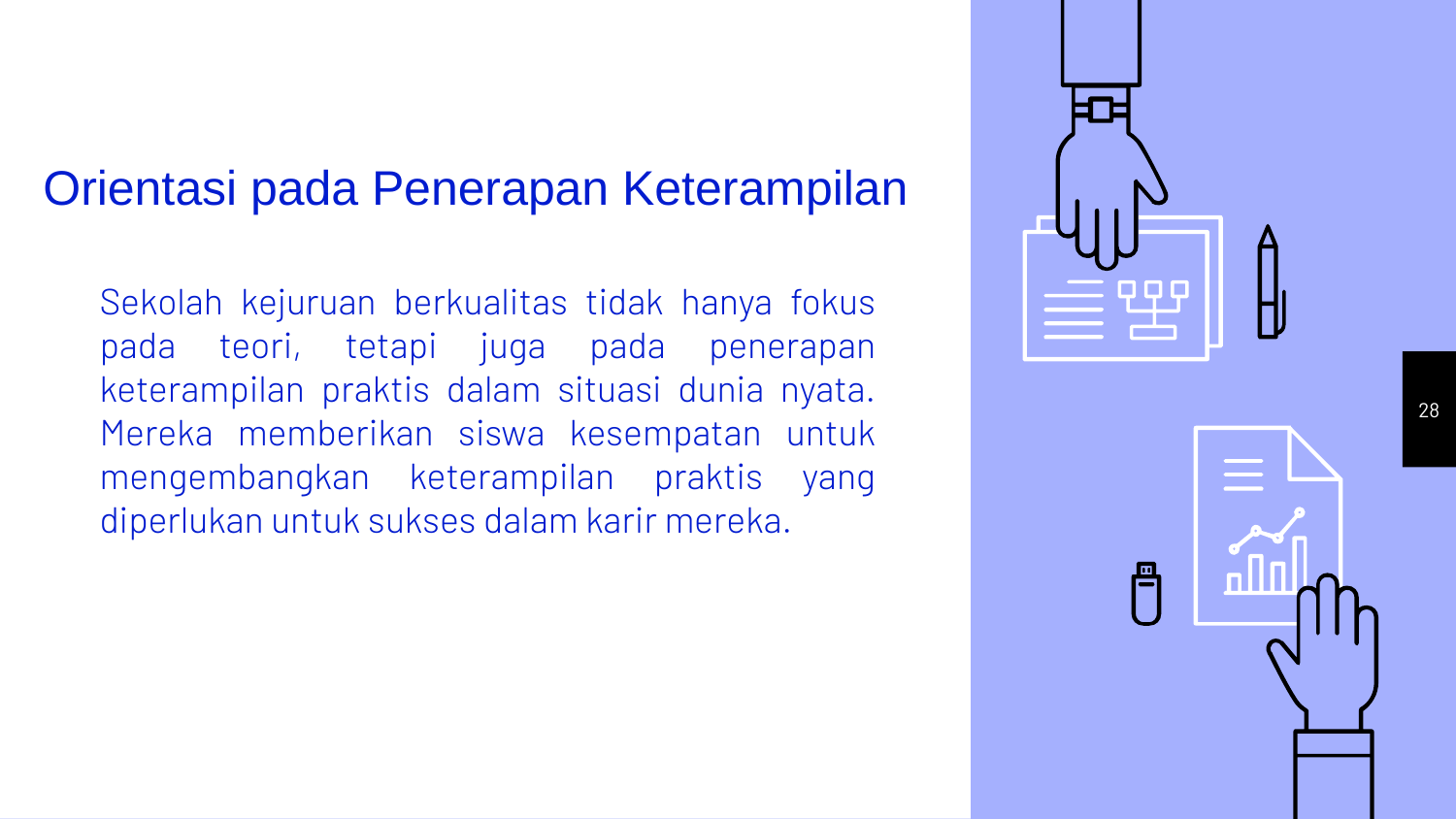

# Orientasi pada Penerapan Keterampilan
Sekolah kejuruan berkualitas tidak hanya fokus pada teori, tetapi juga pada penerapan keterampilan praktis dalam situasi dunia nyata. Mereka memberikan siswa kesempatan untuk mengembangkan keterampilan praktis yang diperlukan untuk sukses dalam karir mereka.

28